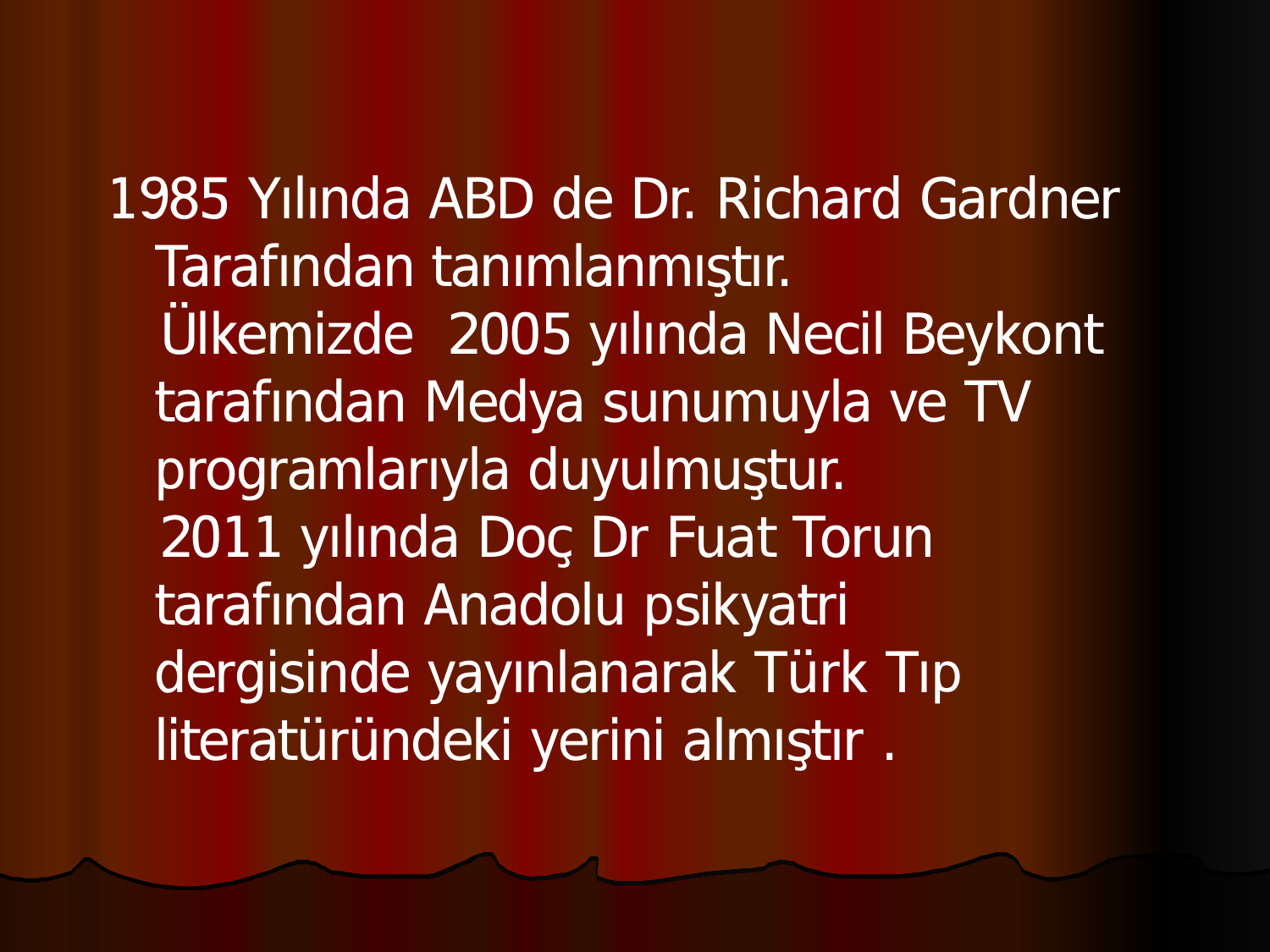

Yılında ABD de Dr. Richard Gardner Tarafından tanımlanmıştır.
   Ülkemizde  2005 yılında Necil Beykont tarafından Medya sunumuyla ve TV  programlarıyla duyulmuştur.
   2011 yılında Doç Dr Fuat Torun  tarafından Anadolu psikyatri dergisinde yayınlanarak Türk Tıp literatüründeki yerini almıştır .